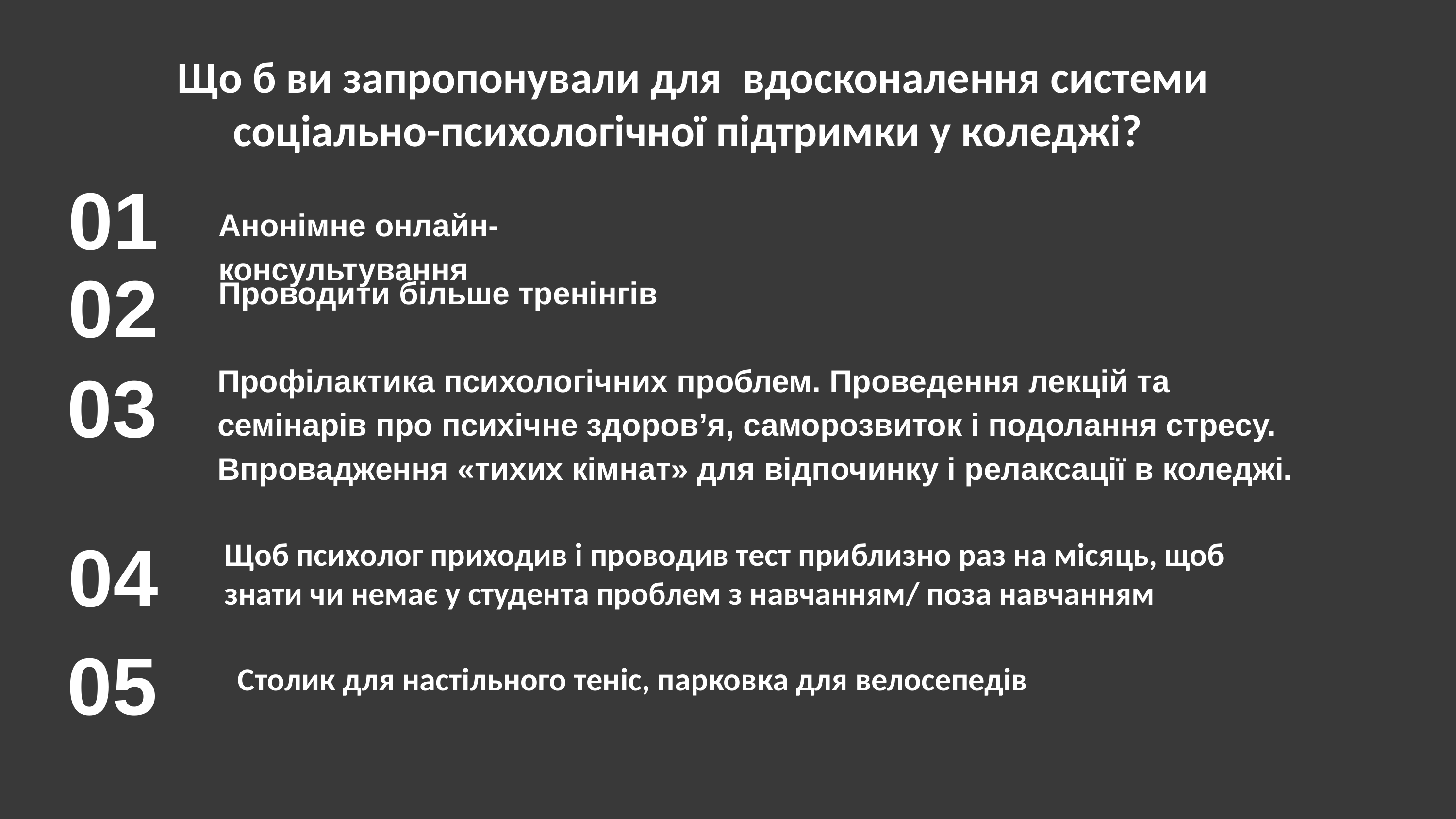

Що б ви запропонували для  вдосконалення системи соціально-психологічної підтримки у коледжі?
01
Анонімне онлайн-консультування
02
Проводити більше тренінгів
Профілактика психологічних проблем. Проведення лекцій та семінарів про психічне здоров’я, саморозвиток і подолання стресу. Впровадження «тихих кімнат» для відпочинку і релаксації в коледжі.
03
04
Щоб психолог приходив і проводив тест приблизно раз на місяць, щоб знати чи немає у студента проблем з навчанням/ поза навчанням

05
Столик для настільного теніс, парковка для велосепедів